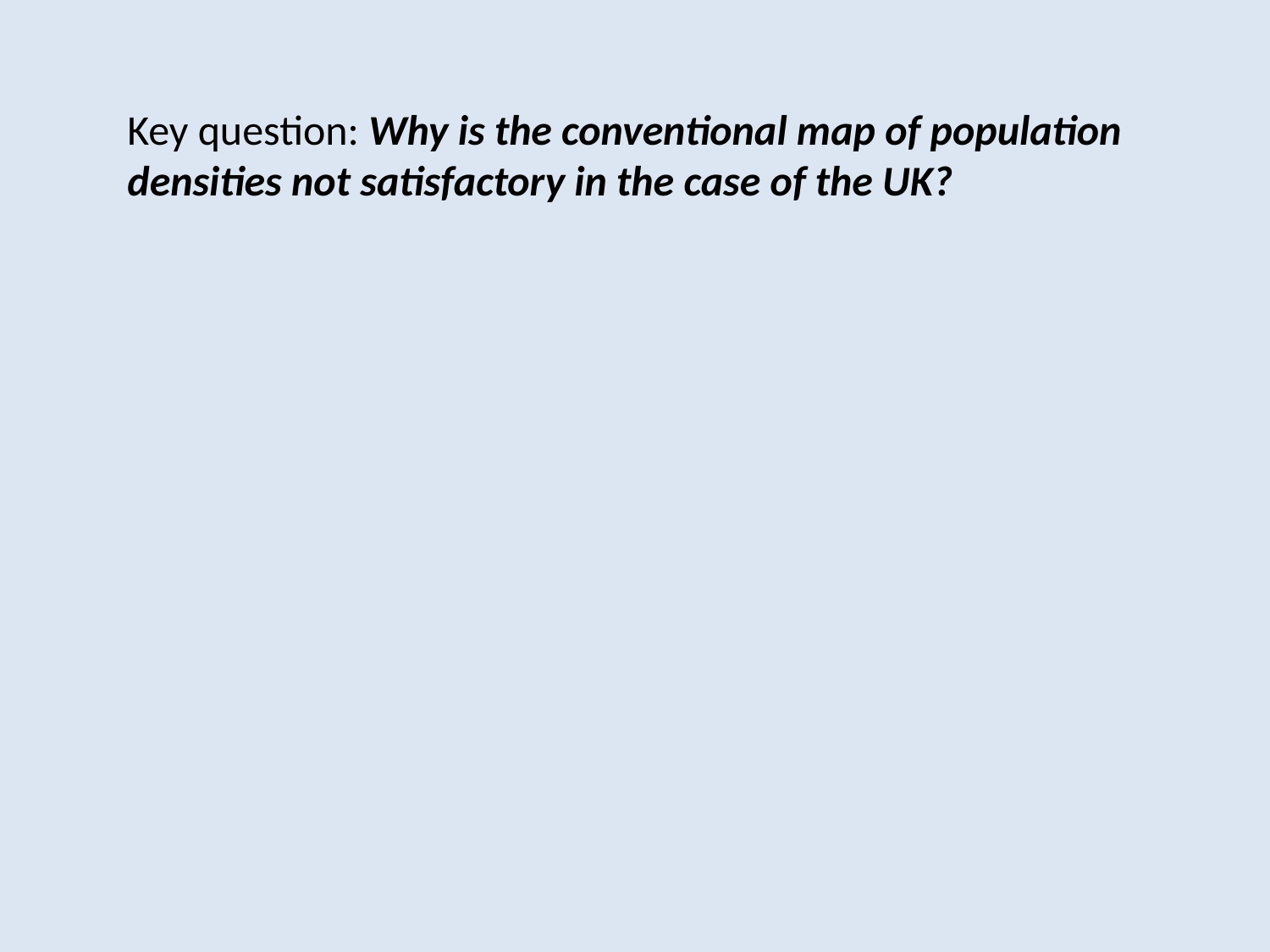

Key question: Why is the conventional map of population densities not satisfactory in the case of the UK?